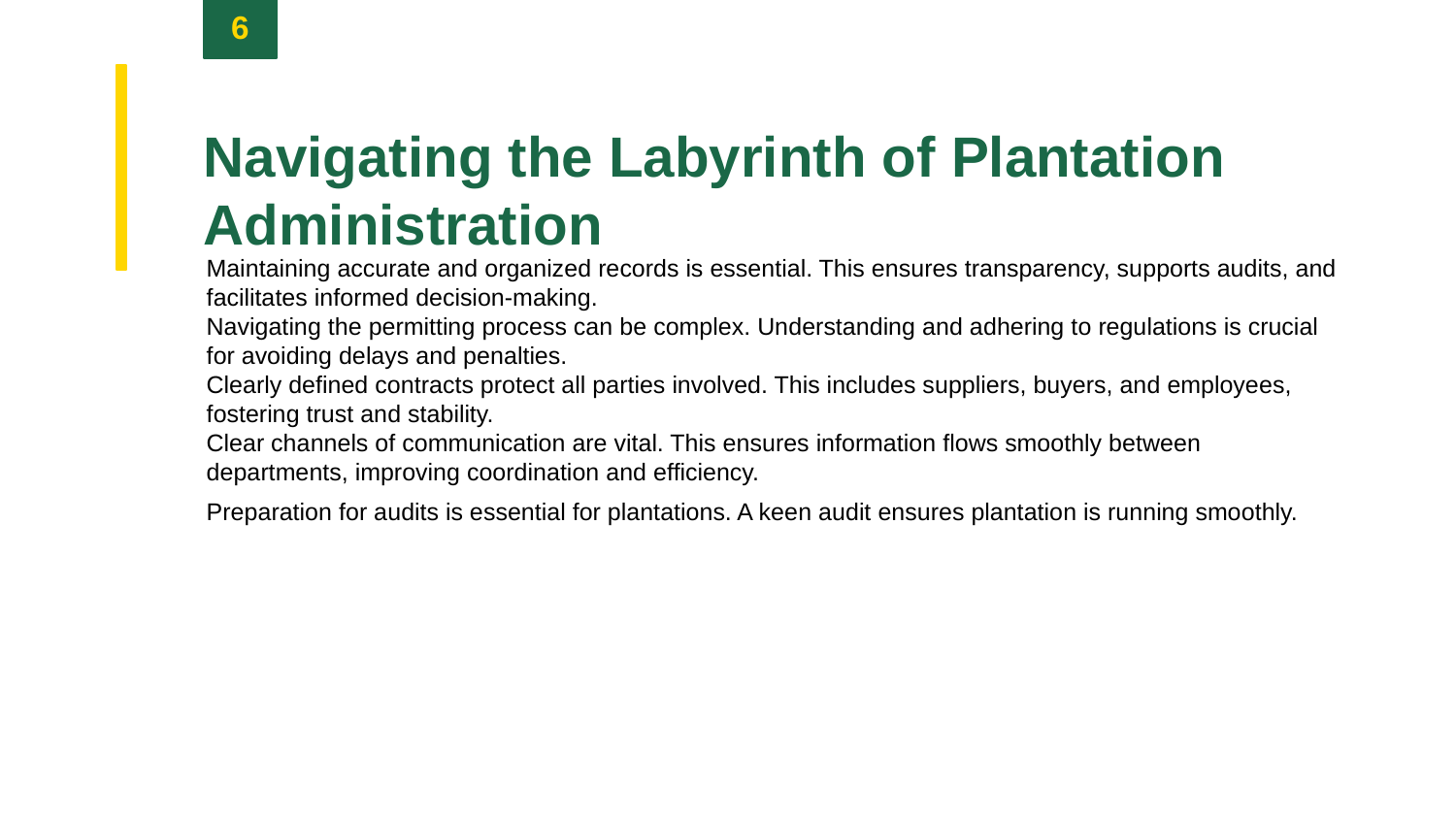

6

Navigating the Labyrinth of Plantation Administration
Maintaining accurate and organized records is essential. This ensures transparency, supports audits, and facilitates informed decision-making.
Navigating the permitting process can be complex. Understanding and adhering to regulations is crucial for avoiding delays and penalties.
Clearly defined contracts protect all parties involved. This includes suppliers, buyers, and employees, fostering trust and stability.
Clear channels of communication are vital. This ensures information flows smoothly between departments, improving coordination and efficiency.
Preparation for audits is essential for plantations. A keen audit ensures plantation is running smoothly.